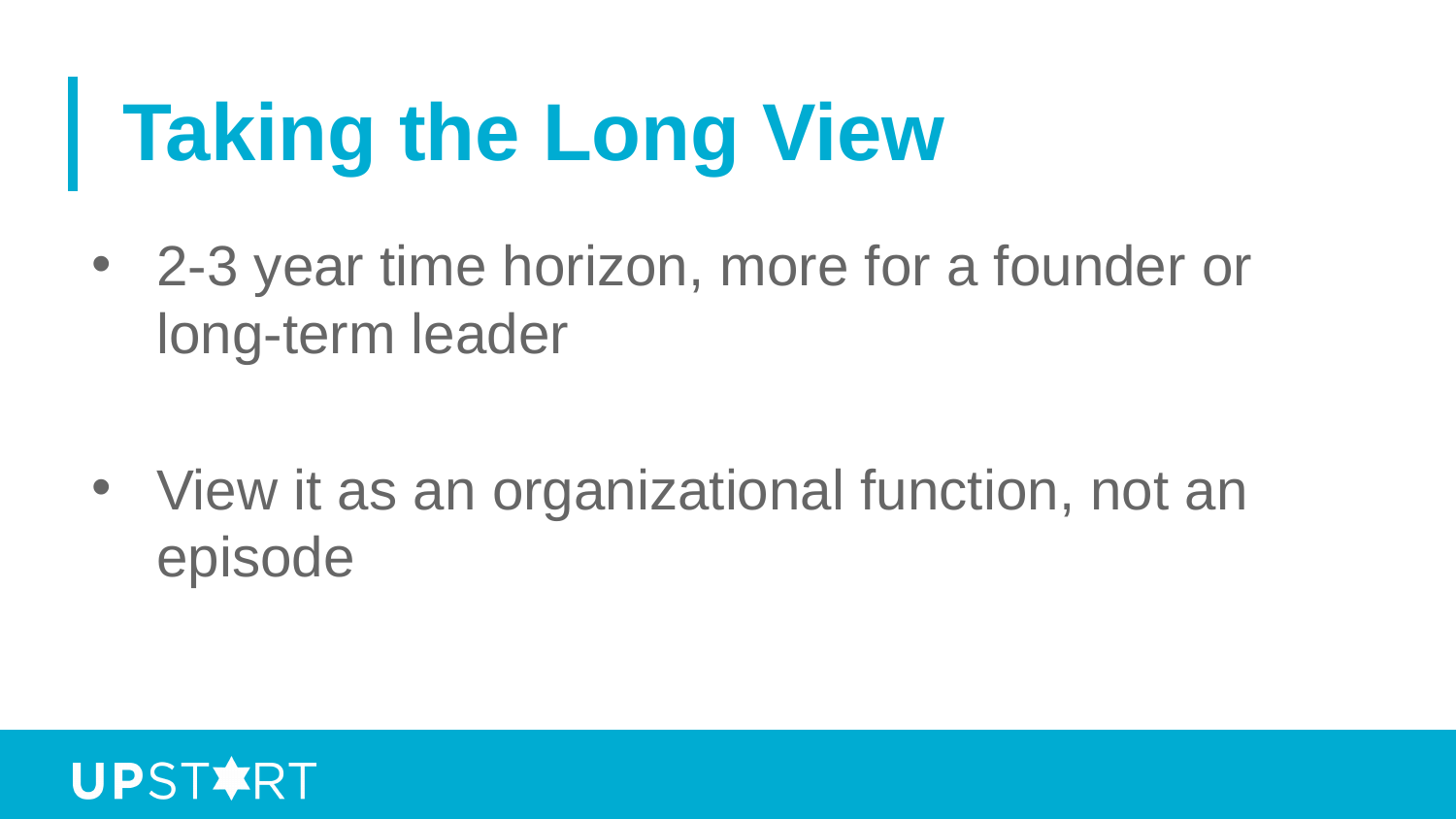

# Taking the Long View
2-3 year time horizon, more for a founder or long-term leader

View it as an organizational function, not an episode